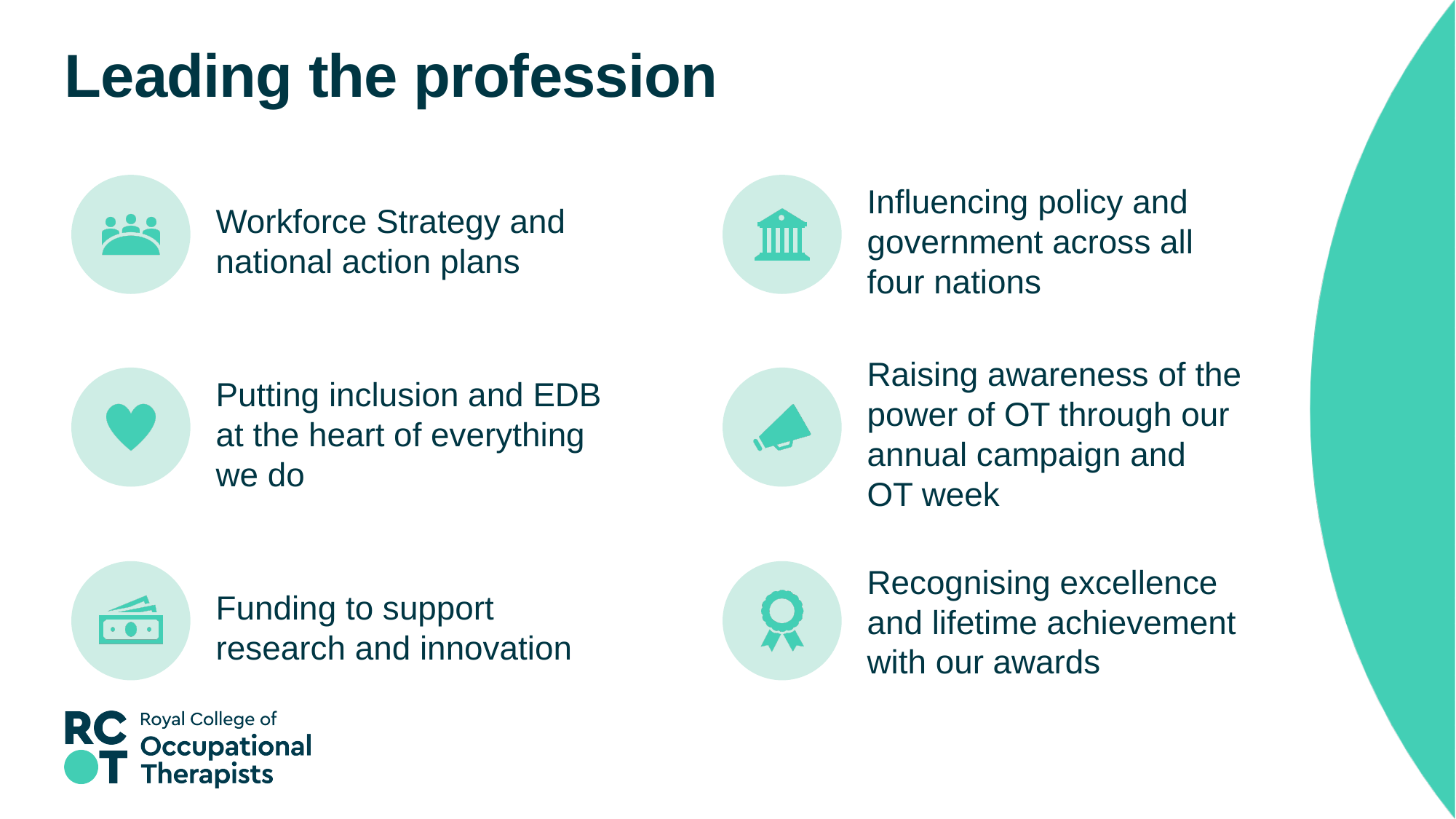

# Leading the profession

Workforce Strategy and national action plans
Influencing policy and government across all four nations

Putting inclusion and EDB at the heart of everything we do
Raising awareness of the power of OT through our annual campaign and   OT week

Recognising excellence and lifetime achievement with our awards
Funding to support research and innovation